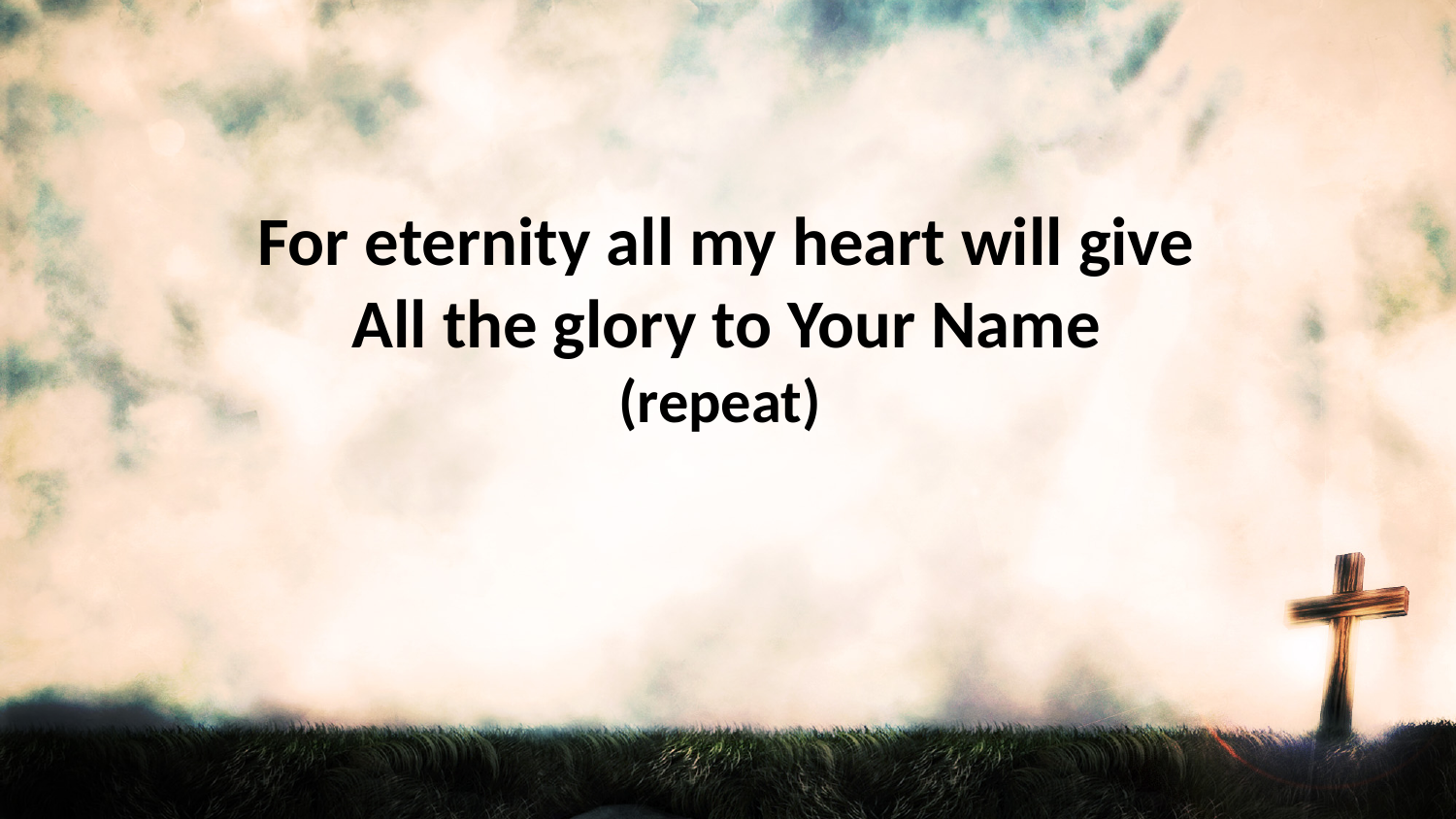

For eternity all my heart will give
All the glory to Your Name
(repeat)